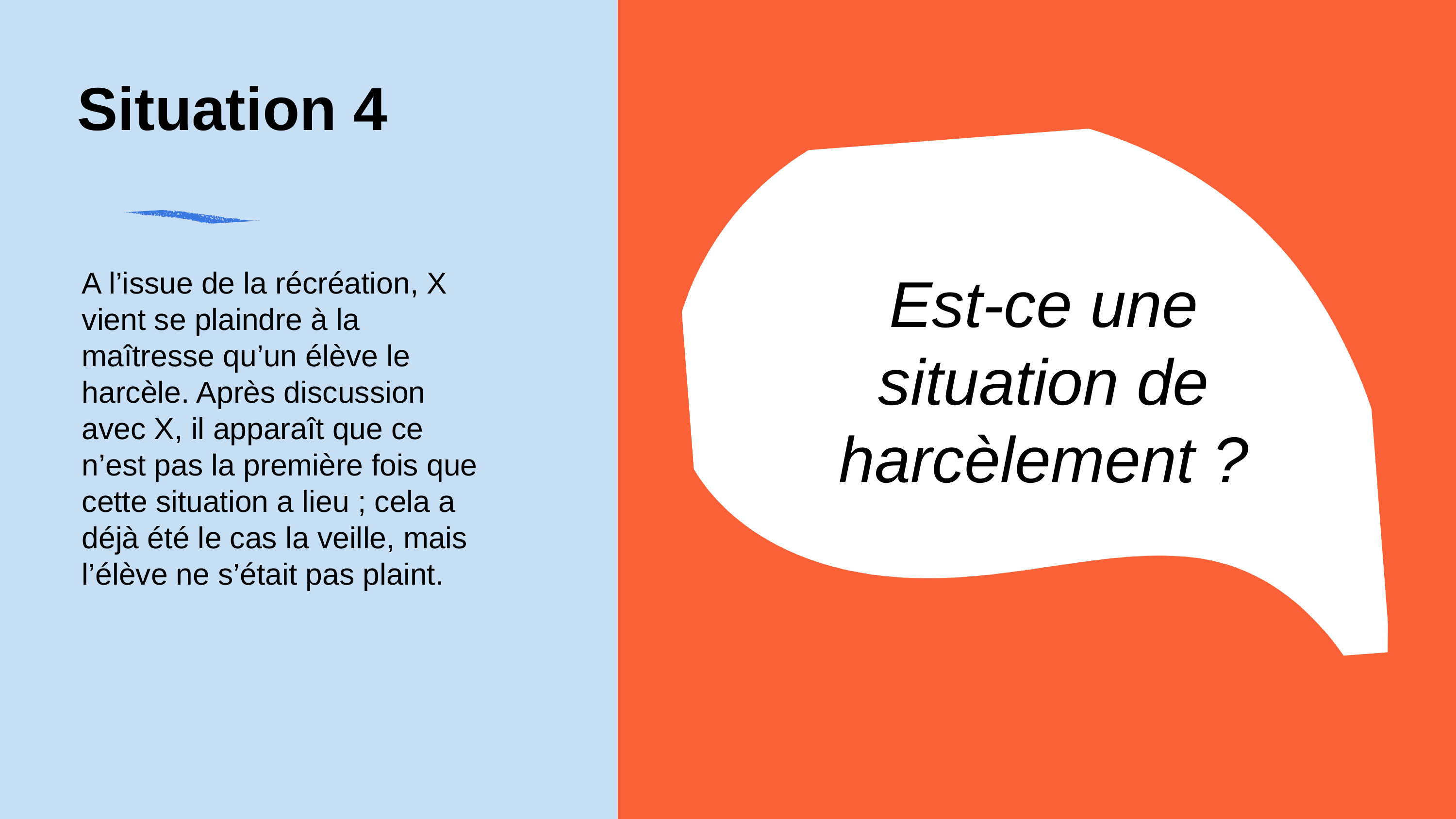

Situation 4

Est-ce une situation de harcèlement ?
A l’issue de la récréation, X vient se plaindre à la maîtresse qu’un élève le harcèle. Après discussion avec X, il apparaît que ce n’est pas la première fois que cette situation a lieu ; cela a déjà été le cas la veille, mais l’élève ne s’était pas plaint.